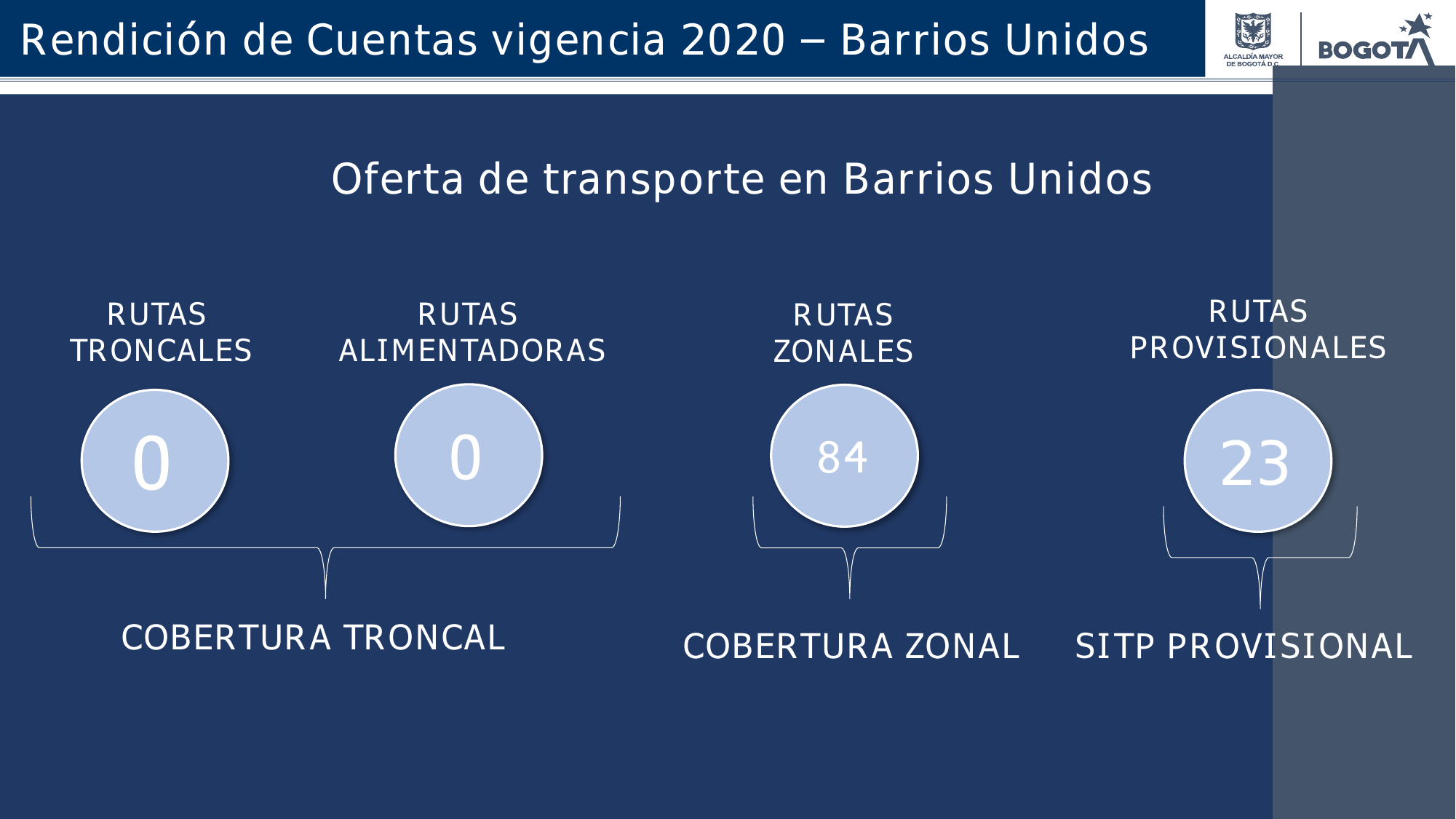

Rendición de Cuentas vigencia 2020 – Barrios Unidos

Oferta de transporte en Barrios Unidos
RUTAS
PROVISIONALES
23

SITP PROVISIONAL

RUTAS
TRONCALES
RUTAS
 ALIMENTADORAS
0
0
COBERTURA TRONCAL
RUTAS
ZONALES
84

COBERTURA ZONAL